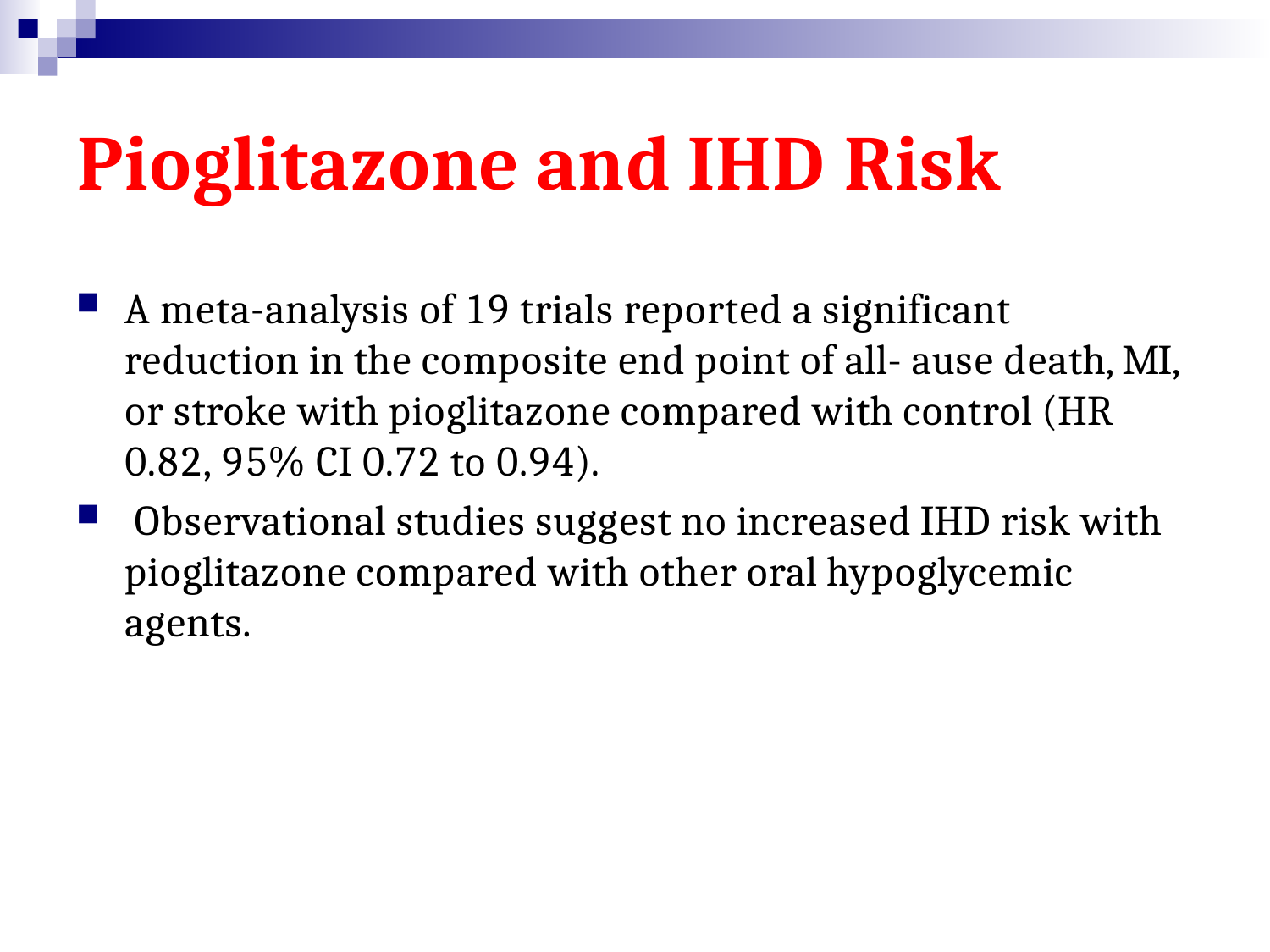

# Pioglitazone and IHD Risk
A meta-analysis of 19 trials reported a significant reduction in the composite end point of all- ause death, MI, or stroke with pioglitazone compared with control (HR 0.82, 95% CI 0.72 to 0.94).
 Observational studies suggest no increased IHD risk with pioglitazone compared with other oral hypoglycemic agents.